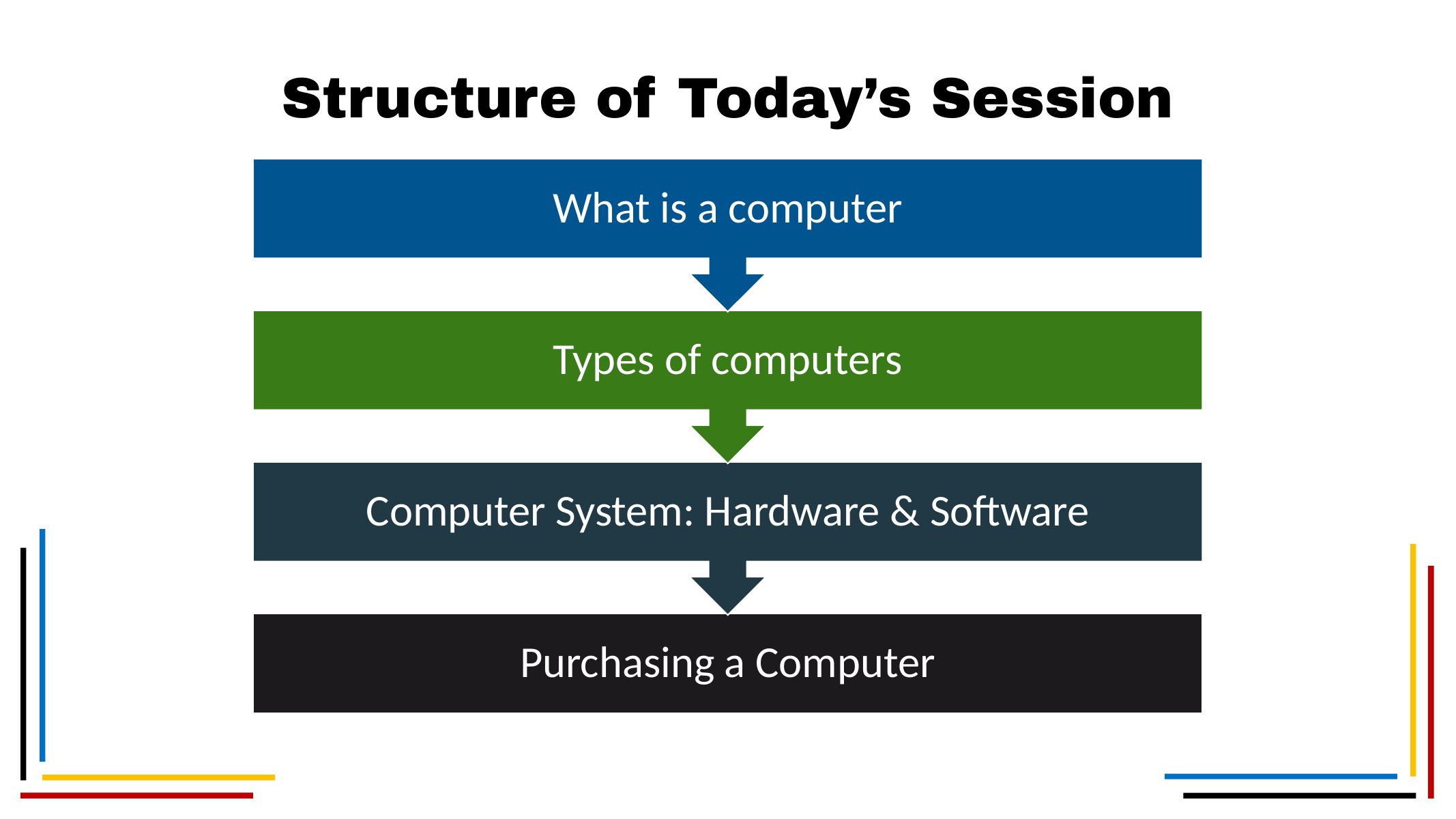

# Structure of Today’s Session
Purchasing a Computer
Computer System: Hardware & Software
Types of computers
What is a computer